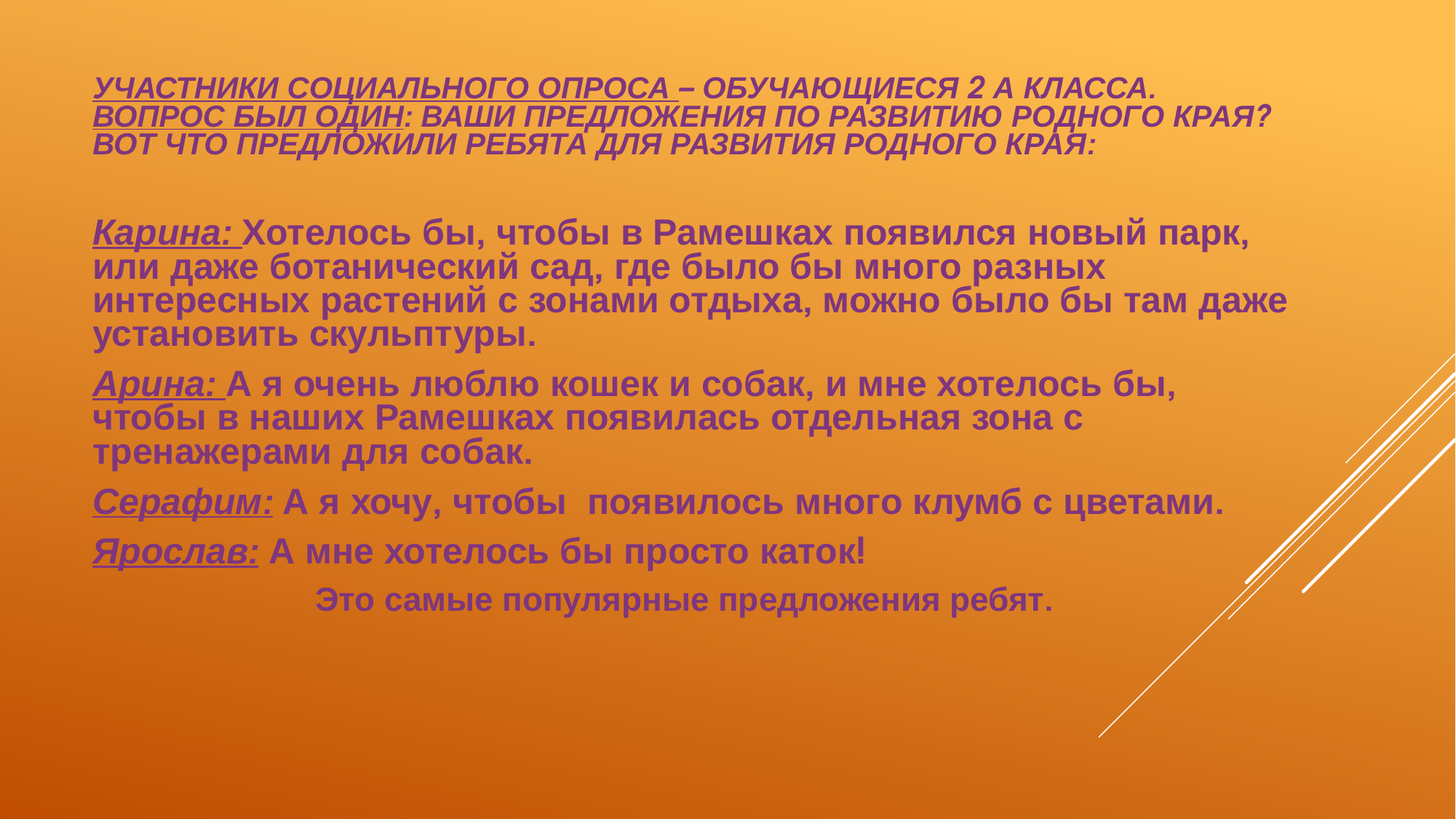

# Участники социального опроса – обучающиеся 2 А класса. Вопрос был один: ваши предложения по развитию родного края? Вот что предложили ребята для развития родного края:
Карина: Хотелось бы, чтобы в Рамешках появился новый парк, или даже ботанический сад, где было бы много разных интересных растений с зонами отдыха, можно было бы там даже установить скульптуры.
Арина: А я очень люблю кошек и собак, и мне хотелось бы, чтобы в наших Рамешках появилась отдельная зона с тренажерами для собак.
Серафим: А я хочу, чтобы  появилось много клумб с цветами.
Ярослав: А мне хотелось бы просто каток!
                        Это самые популярные предложения ребят.